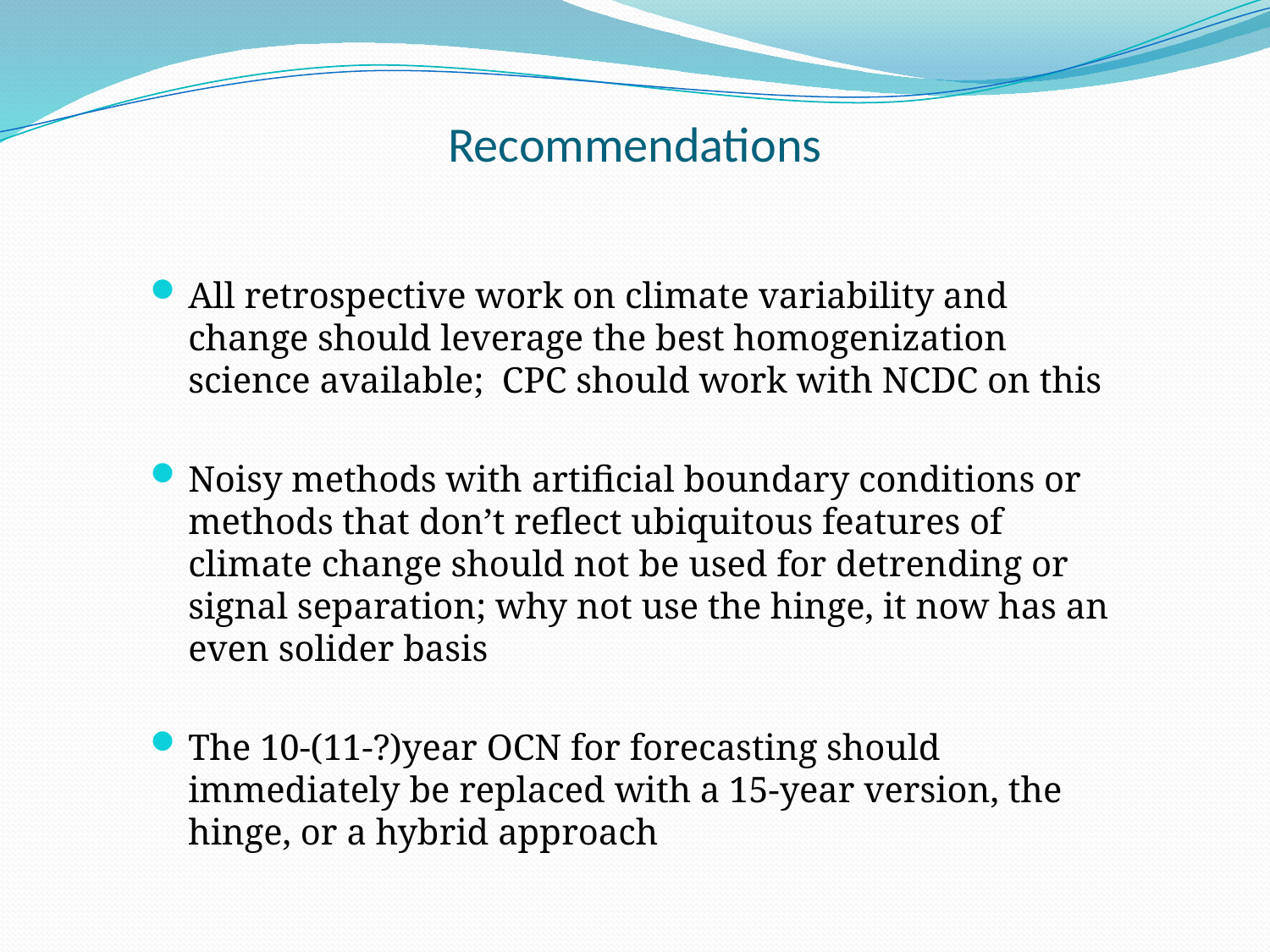

# Recommendations

All retrospective work on climate variability and change should leverage the best homogenization science available;  CPC should work with NCDC on this

Noisy methods with artificial boundary conditions or methods that don’t reflect ubiquitous features of climate change should not be used for detrending or signal separation; why not use the hinge, it now has an even solider basis

The 10-(11-?)year OCN for forecasting should immediately be replaced with a 15-year version, the hinge, or a hybrid approach